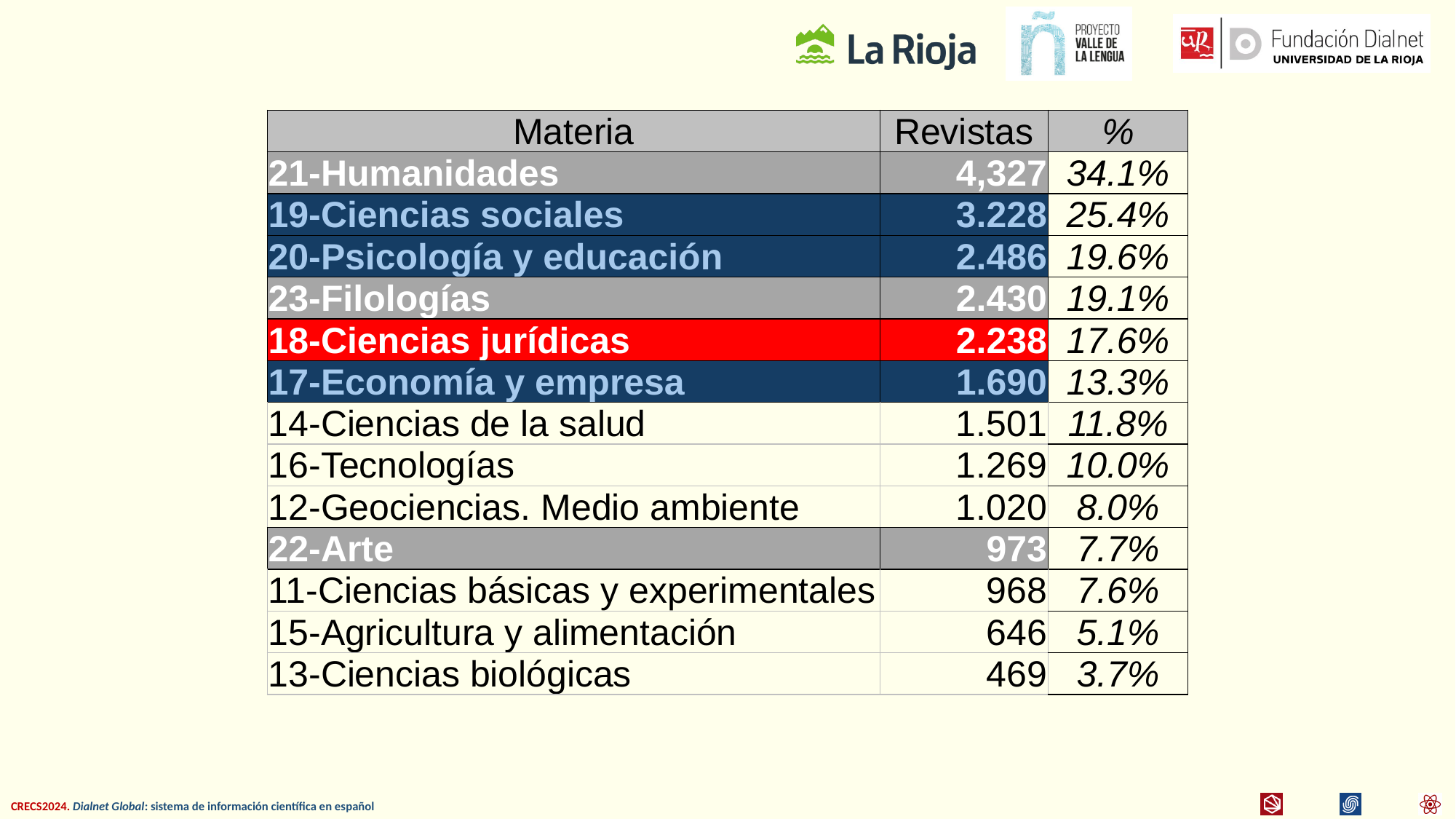

| Materia | Revistas | % |
| --- | --- | --- |
| 21-Humanidades | 4,327 | 34.1% |
| 19-Ciencias sociales | 3.228 | 25.4% |
| 20-Psicología y educación | 2.486 | 19.6% |
| 23-Filologías | 2.430 | 19.1% |
| 18-Ciencias jurídicas | 2.238 | 17.6% |
| 17-Economía y empresa | 1.690 | 13.3% |
| 14-Ciencias de la salud | 1.501 | 11.8% |
| 16-Tecnologías | 1.269 | 10.0% |
| 12-Geociencias. Medio ambiente | 1.020 | 8.0% |
| 22-Arte | 973 | 7.7% |
| 11-Ciencias básicas y experimentales | 968 | 7.6% |
| 15-Agricultura y alimentación | 646 | 5.1% |
| 13-Ciencias biológicas | 469 | 3.7% |